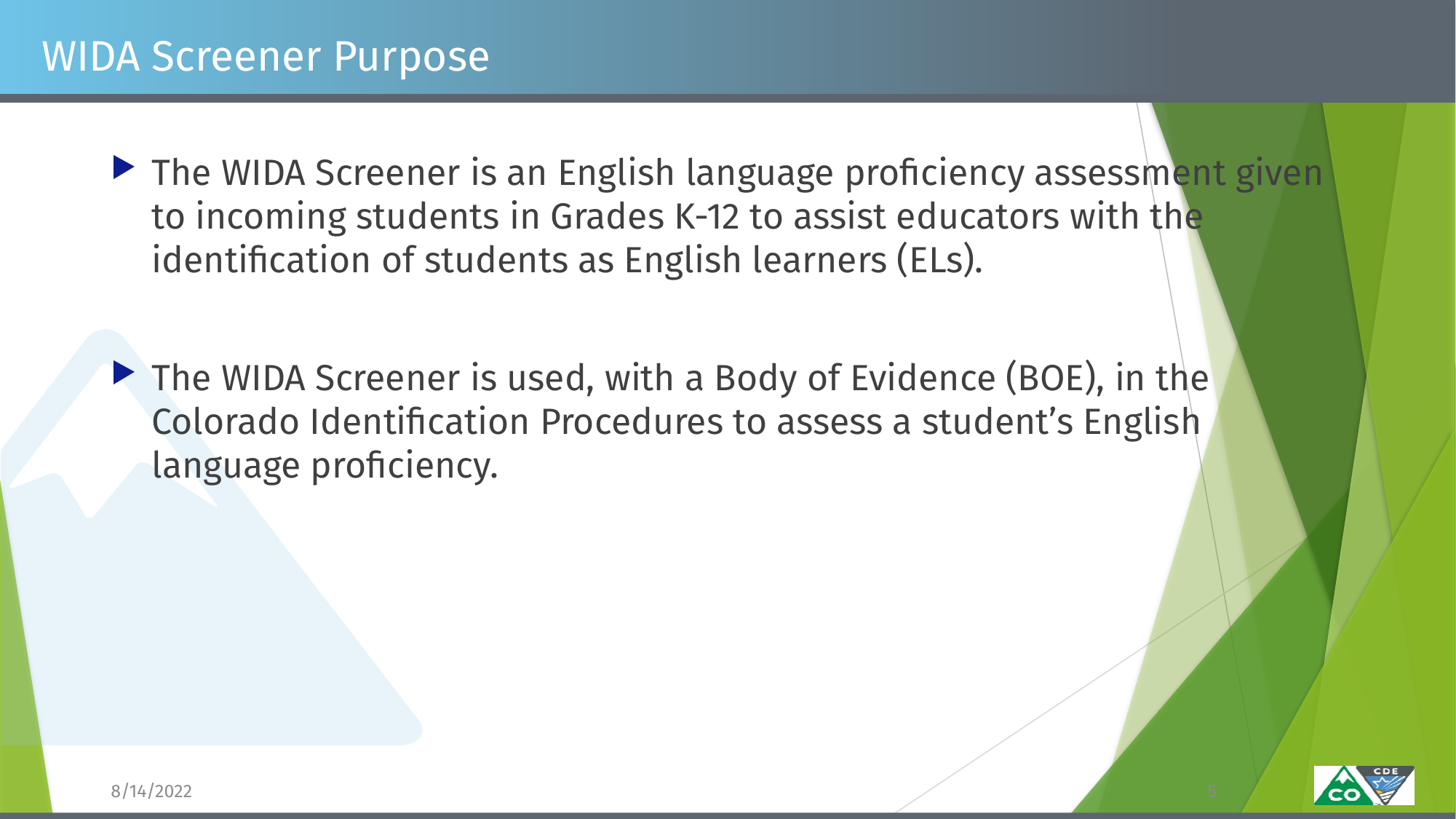

# WIDA Screener Purpose
The WIDA Screener is an English language proficiency assessment given to incoming students in Grades K-12 to assist educators with the identification of students as English learners (ELs).

The WIDA Screener is used, with a Body of Evidence (BOE), in the Colorado Identification Procedures to assess a student’s English language proficiency.

t